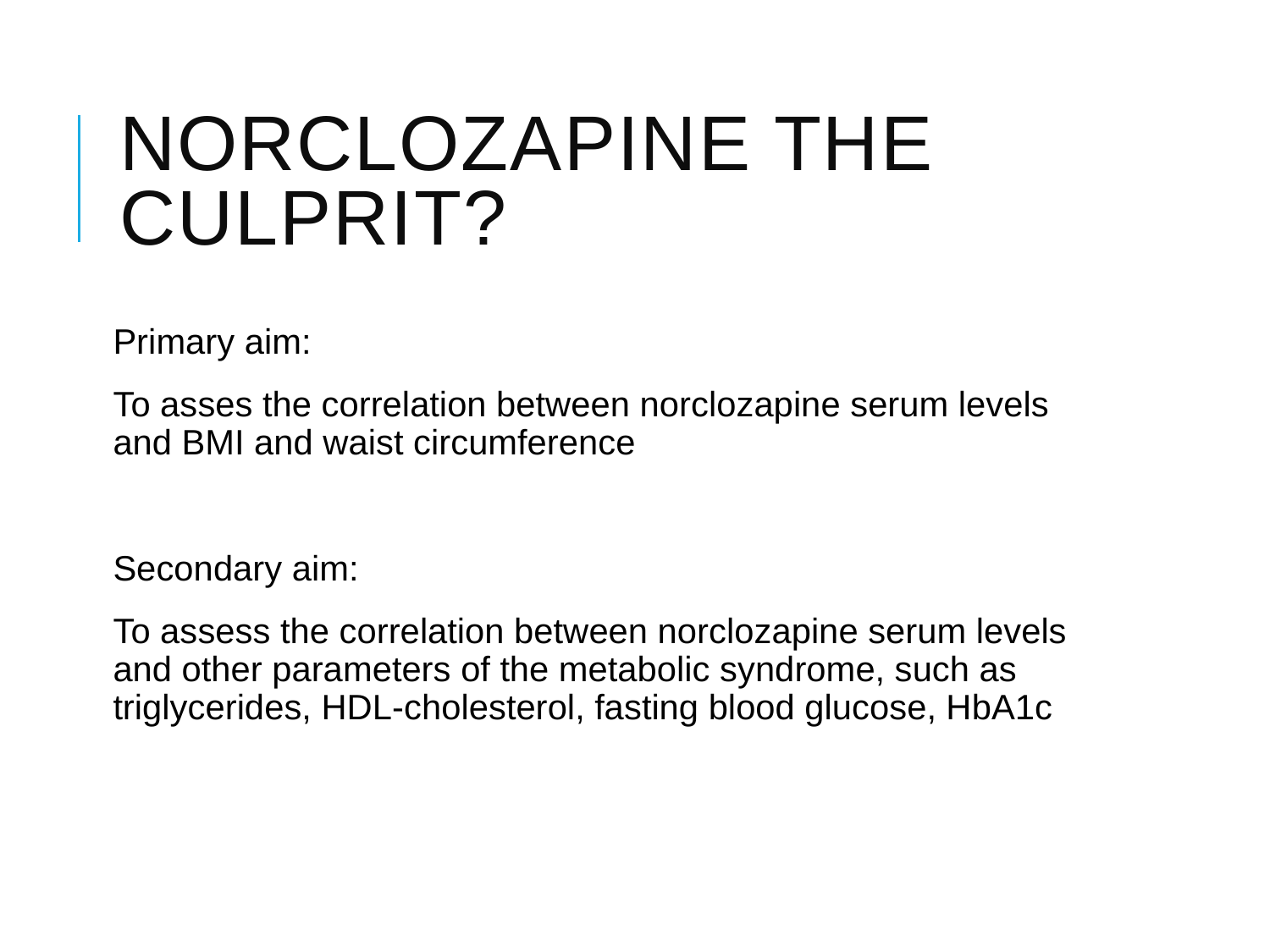

# Norclozapine the culprit?
Primary aim:
To asses the correlation between norclozapine serum levels and BMI and waist circumference

Secondary aim:
To assess the correlation between norclozapine serum levels and other parameters of the metabolic syndrome, such as triglycerides, HDL-cholesterol, fasting blood glucose, HbA1c